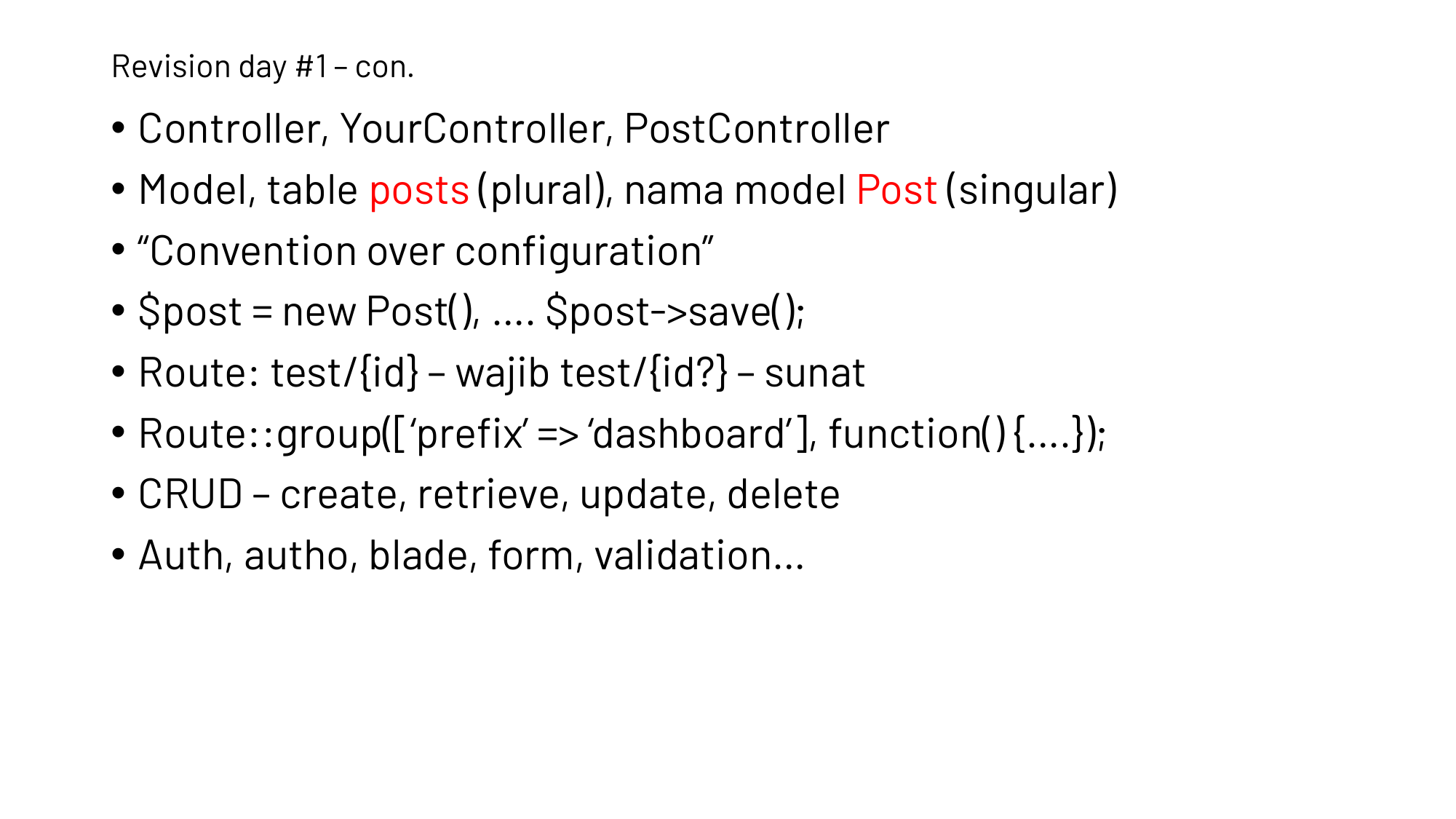

# Revision day #1 – con.
Controller, YourController, PostController
Model, table posts (plural), nama model Post (singular)
“Convention over configuration”
$post = new Post(), …. $post->save();
Route: test/{id} – wajib test/{id?} – sunat
Route::group([‘prefix’ => ‘dashboard’], function() {….});
CRUD – create, retrieve, update, delete
Auth, autho, blade, form, validation…